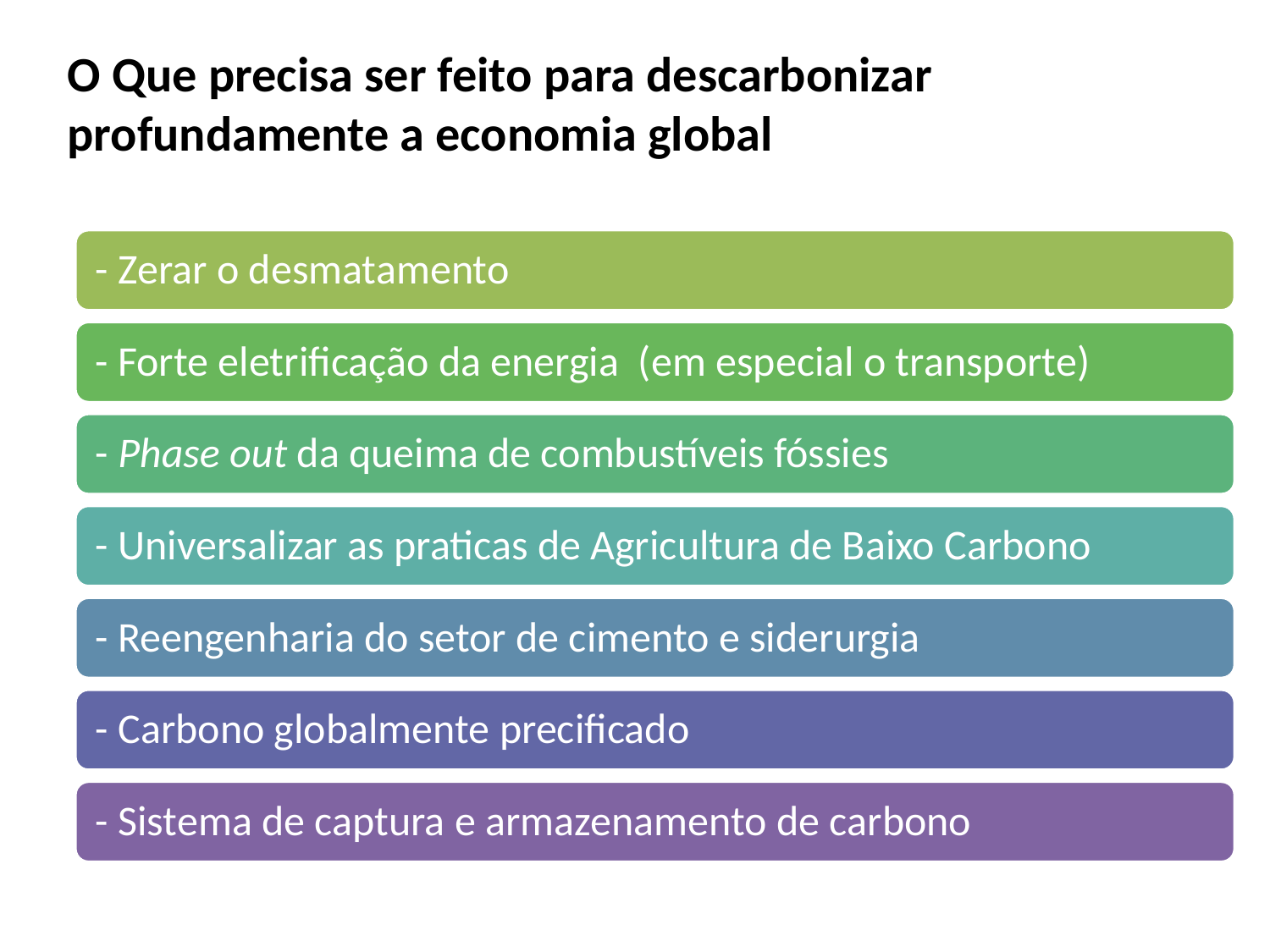

O Que precisa ser feito para descarbonizar profundamente a economia global
- Zerar o desmatamento
- Forte eletrificação da energia  (em especial o transporte)
- Phase out da queima de combustíveis fóssies
- Universalizar as praticas de Agricultura de Baixo Carbono
- Reengenharia do setor de cimento e siderurgia
- Carbono globalmente precificado
- Sistema de captura e armazenamento de carbono